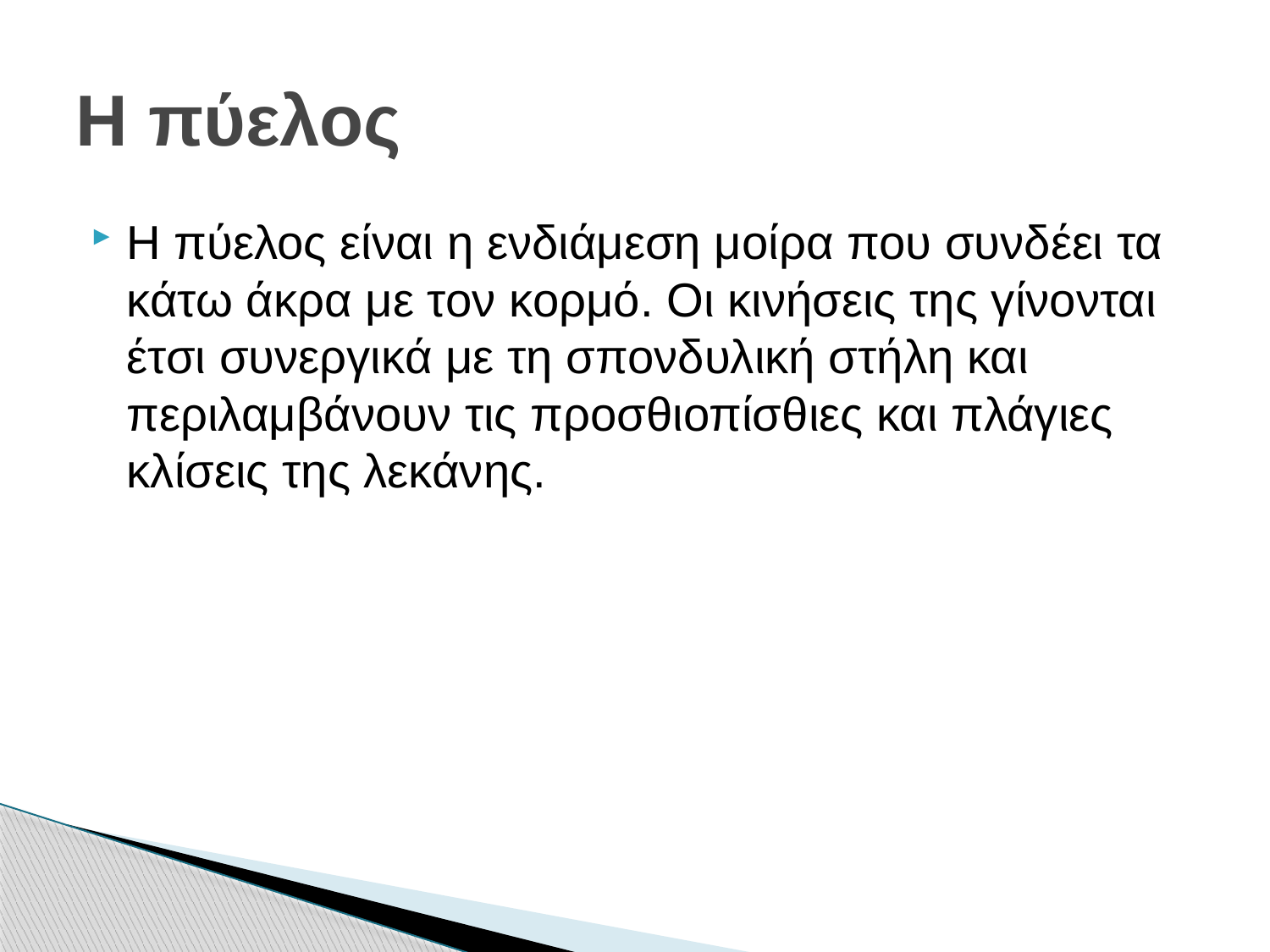

# Η πύελος
Η πύελος είναι η ενδιάμεση μοίρα που συνδέει τα κάτω άκρα με τον κορμό. Οι κινήσεις της γίνονται έτσι συνεργικά με τη σπονδυλική στήλη και περιλαμβάνουν τις προσθιοπίσθιες και πλάγιες κλίσεις της λεκάνης.